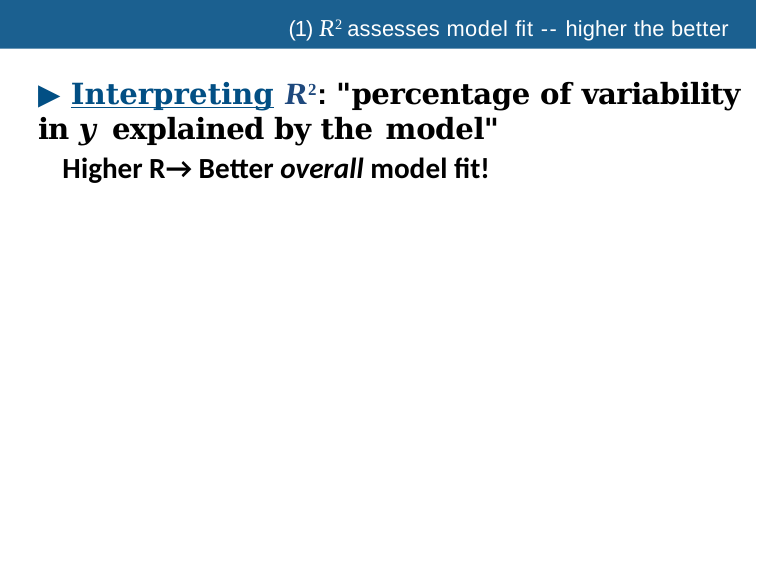

# (1) R2 assesses model ﬁt -- higher the better
▶ Interpreting R2: "percentage of variability in y  explained by the model"

Higher R→ Better overall model fit!